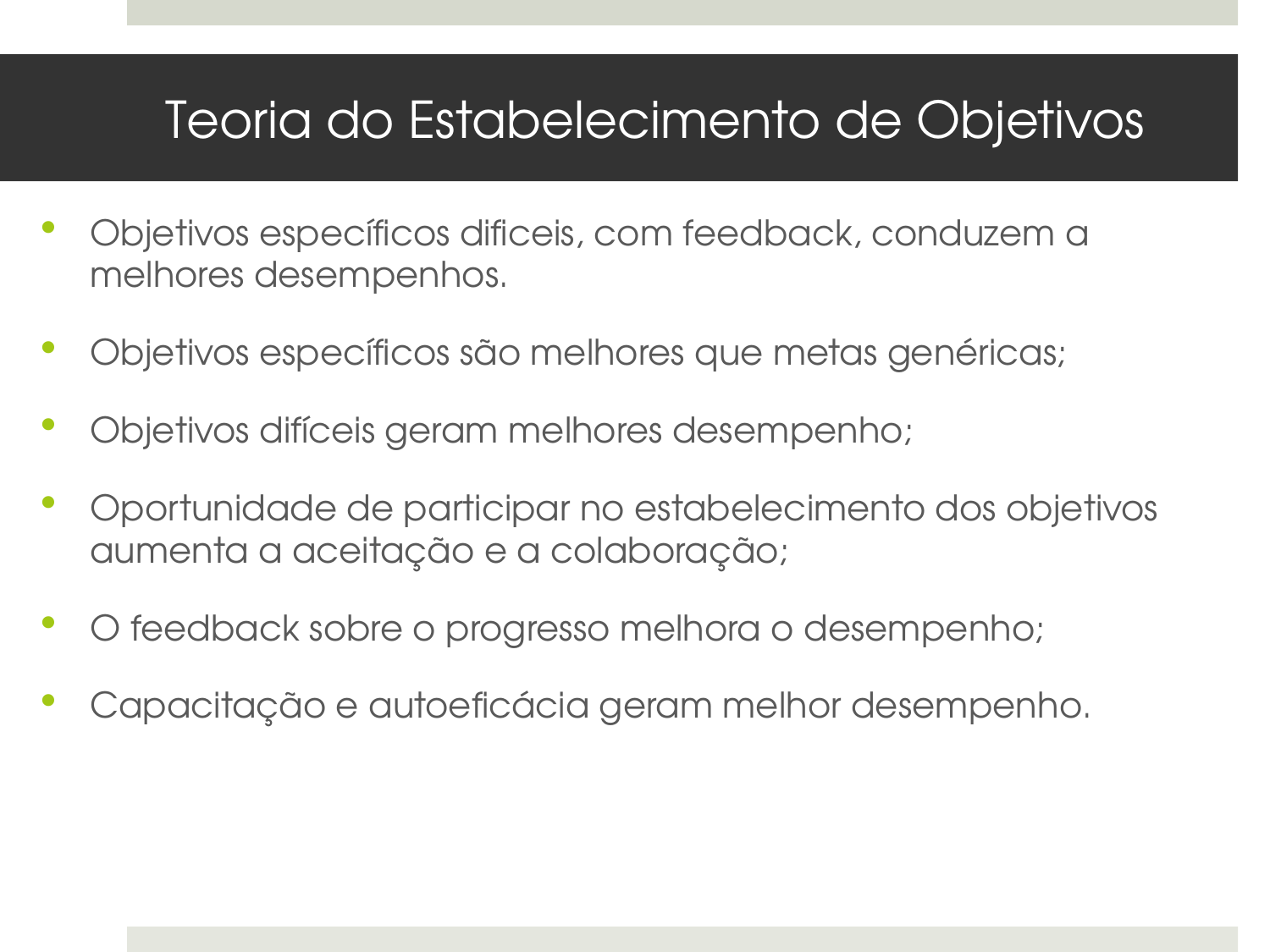

# Teoria do Estabelecimento de Objetivos
Objetivos específicos dificeis, com feedback, conduzem a melhores desempenhos.
Objetivos específicos são melhores que metas genéricas;
Objetivos difíceis geram melhores desempenho;
Oportunidade de participar no estabelecimento dos objetivos aumenta a aceitação e a colaboração;
O feedback sobre o progresso melhora o desempenho;
Capacitação e autoeficácia geram melhor desempenho.